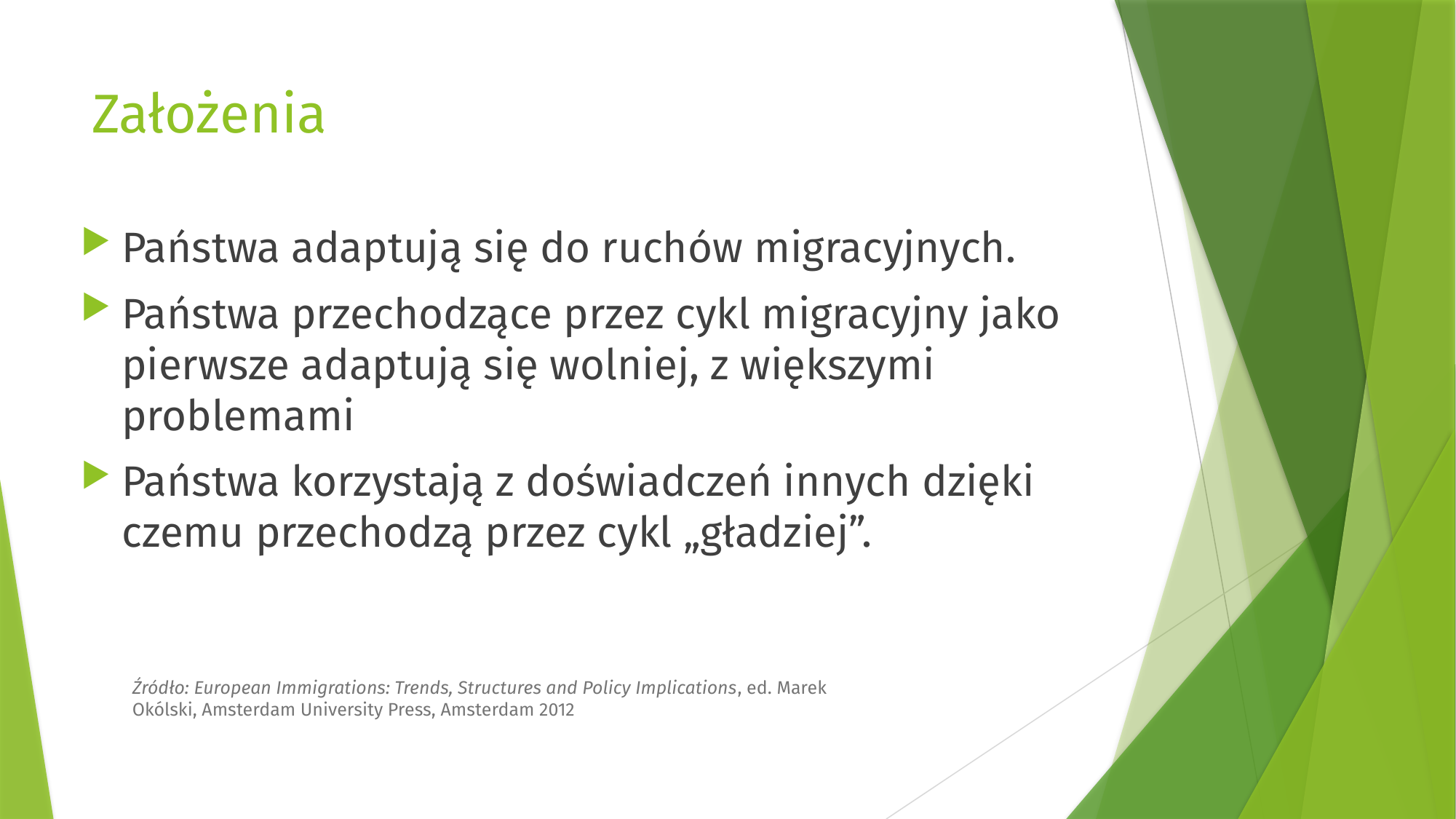

# Założenia
Państwa adaptują się do ruchów migracyjnych.
Państwa przechodzące przez cykl migracyjny jako pierwsze adaptują się wolniej, z większymi problemami
Państwa korzystają z doświadczeń innych dzięki czemu przechodzą przez cykl „gładziej”.

Źródło: European Immigrations: Trends, Structures and Policy Implications, ed. Marek Okólski, Amsterdam University Press, Amsterdam 2012